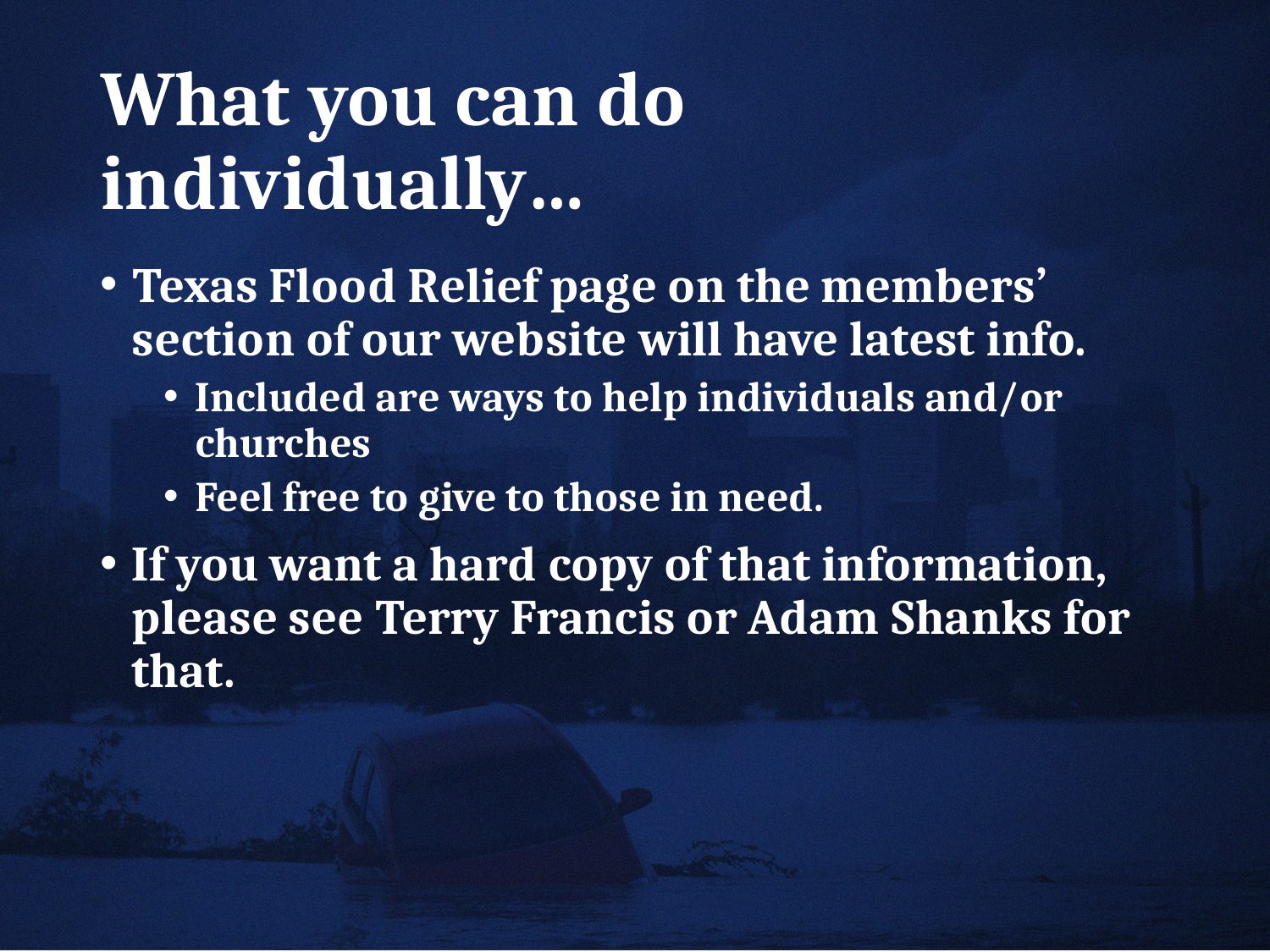

# What you can do individually…
Texas Flood Relief page on the members’ section of our website will have latest info.
Included are ways to help individuals and/or churches
Feel free to give to those in need.
If you want a hard copy of that information, please see Terry Francis or Adam Shanks for that.